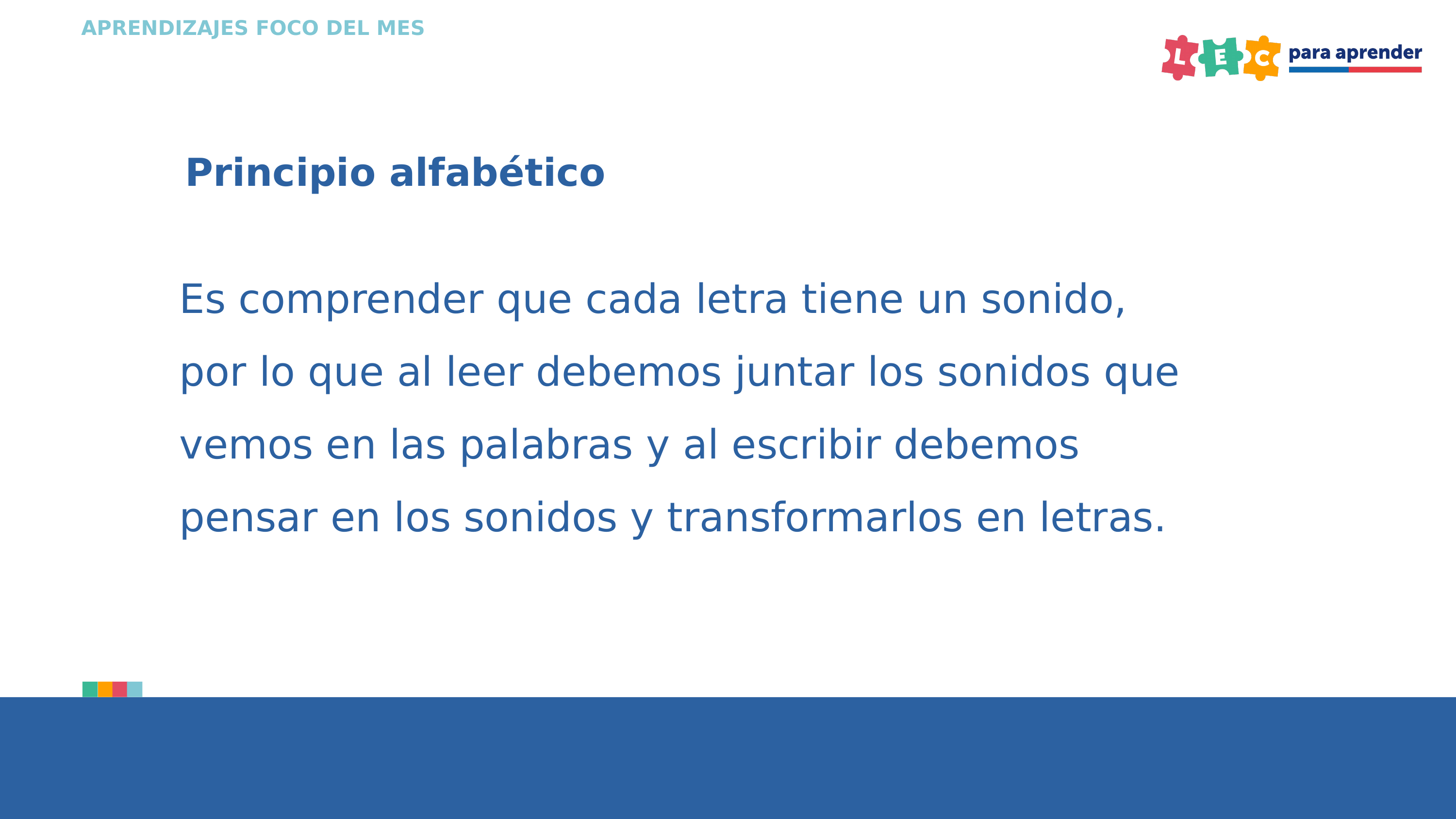

APRENDIZAJES FOCO DEL MES
Principio alfabético
Es comprender que cada letra tiene un sonido, por lo que al leer debemos juntar los sonidos que vemos en las palabras y al escribir debemos pensar en los sonidos y transformarlos en letras.